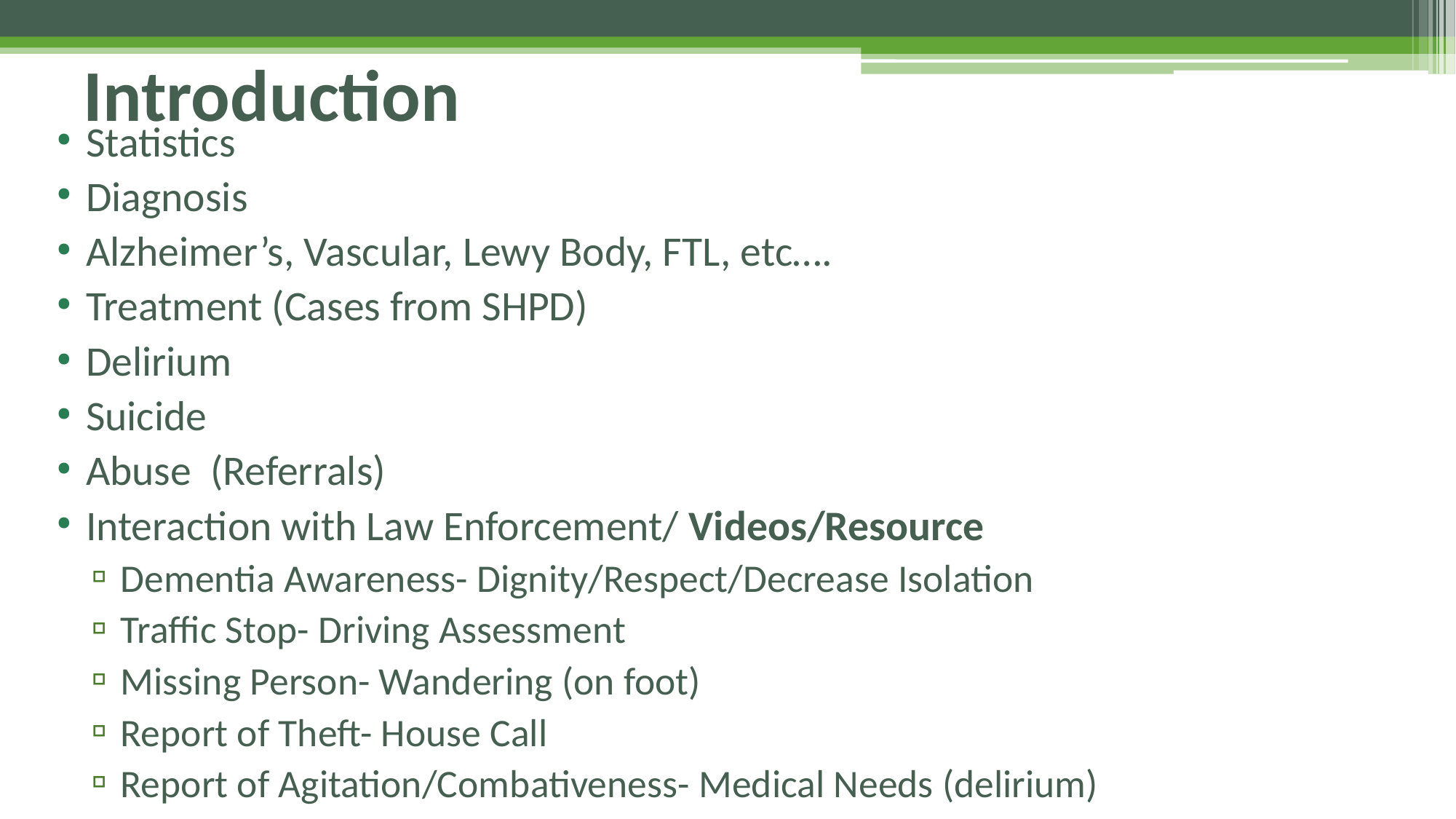

# Introduction
Statistics
Diagnosis
Alzheimer’s, Vascular, Lewy Body, FTL, etc….
Treatment (Cases from SHPD)
Delirium
Suicide
Abuse  (Referrals)
Interaction with Law Enforcement/ Videos/Resource
Dementia Awareness- Dignity/Respect/Decrease Isolation
Traffic Stop- Driving Assessment
Missing Person- Wandering (on foot)
Report of Theft- House Call
Report of Agitation/Combativeness- Medical Needs (delirium)